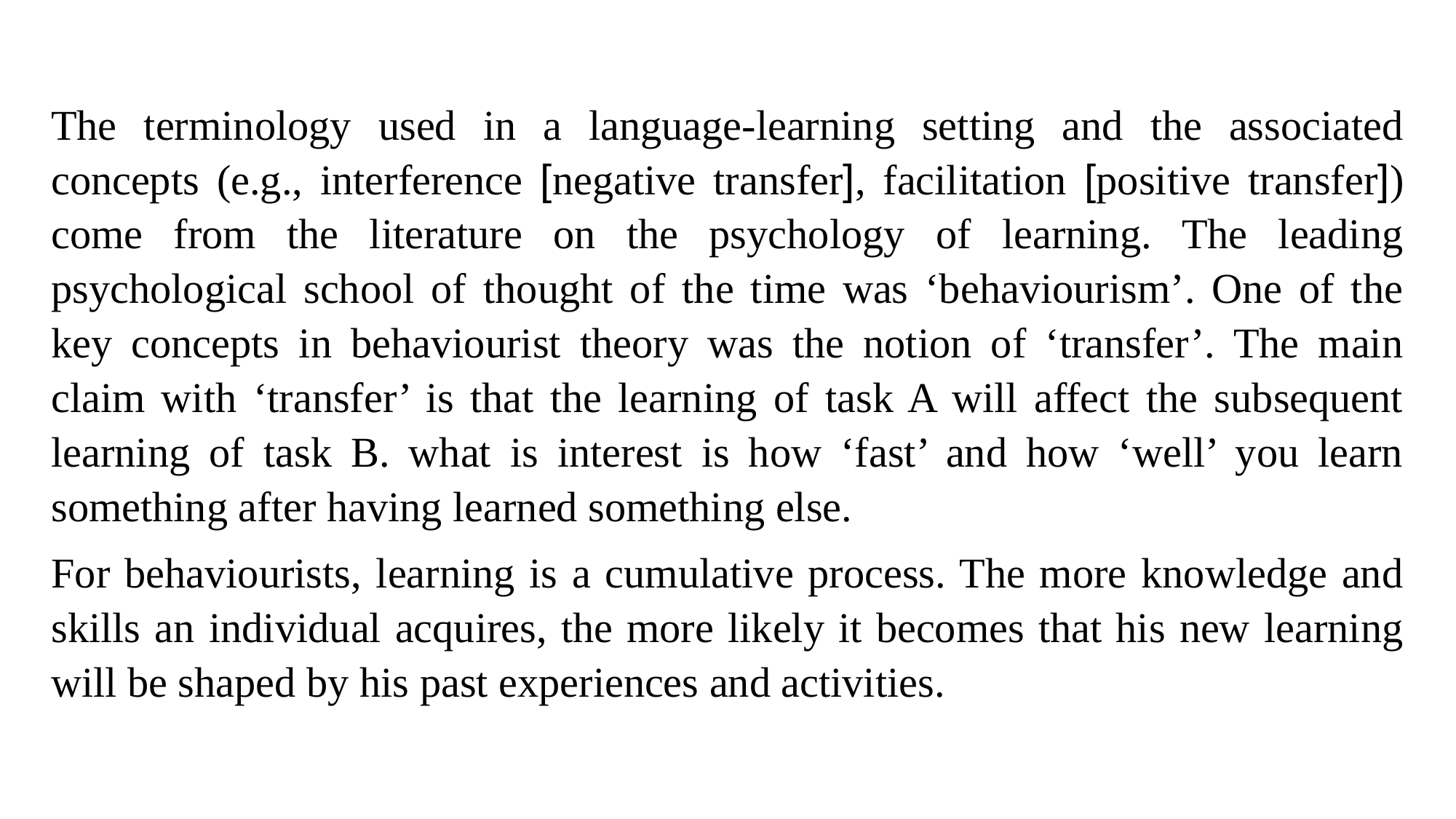

The terminology used in a language-learning setting and the associated concepts (e.g., interference [negative transfer], facilitation [positive transfer]) come from the literature on the psychology of learning. The leading psychological school of thought of the time was ‘behaviourism’. One of the key concepts in behaviourist theory was the notion of ‘transfer’. The main claim with ‘transfer’ is that the learning of task A will affect the subsequent learning of task B. what is interest is how ‘fast’ and how ‘well’ you learn something after having learned something else.
For behaviourists, learning is a cumulative process. The more knowledge and skills an individual acquires, the more likely it becomes that his new learning will be shaped by his past experiences and activities.